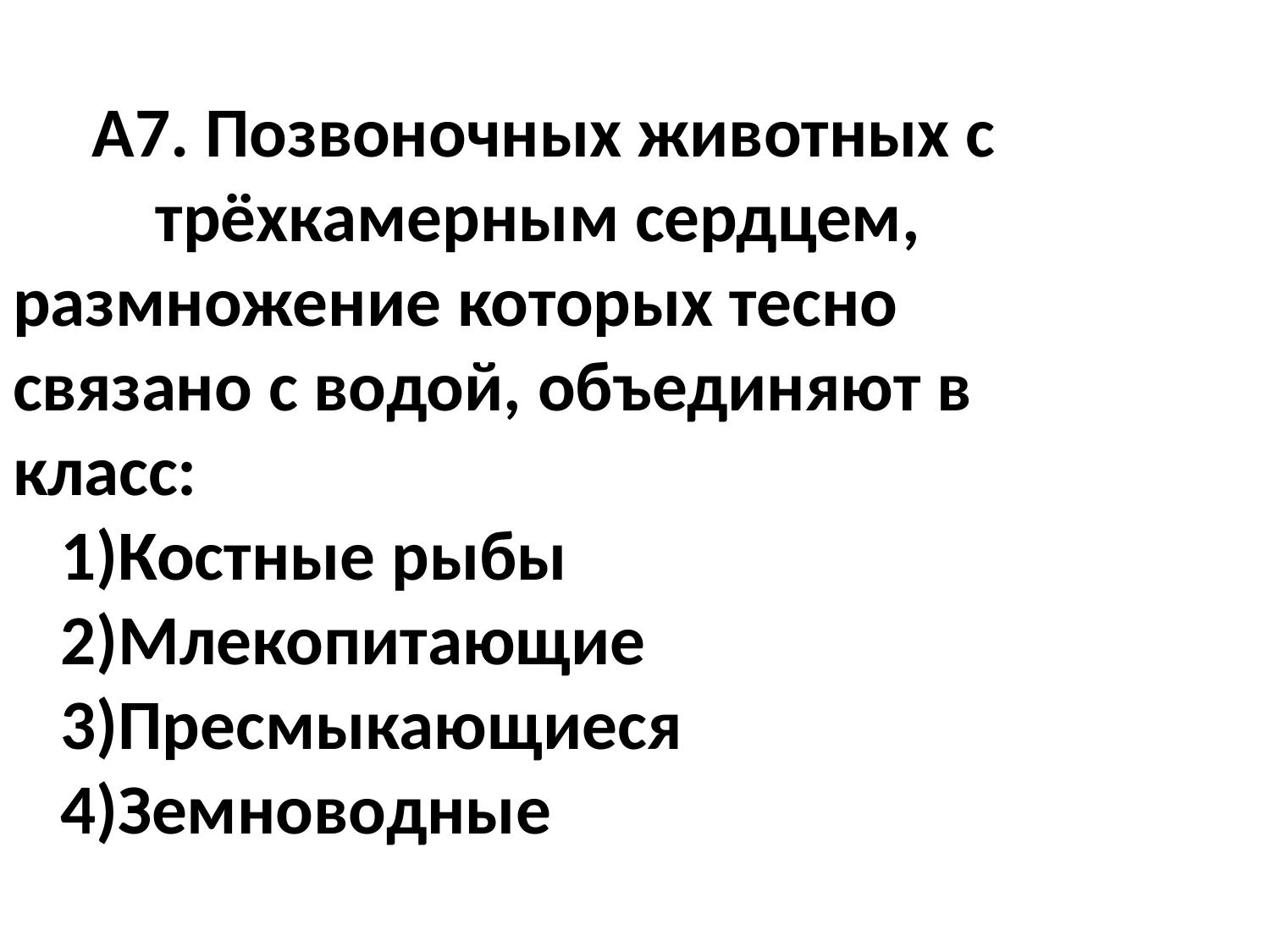

А7. Позвоночных животных с                   трёхкамерным сердцем,  размножение которых тесно связано с водой, объединяют в класс:
   1)Костные рыбы
   2)Млекопитающие
   3)Пресмыкающиеся
   4)Земноводные